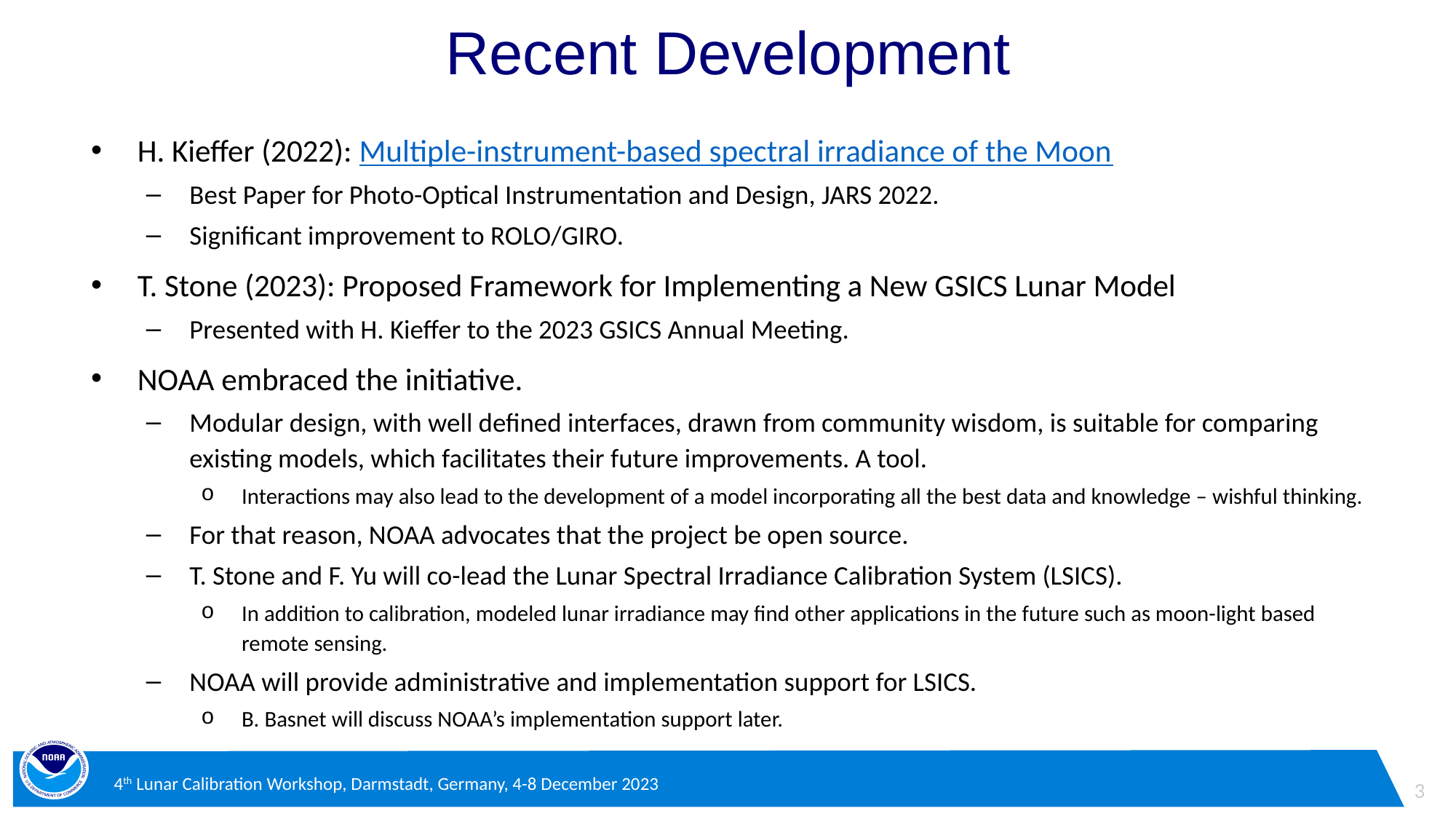

# Recent Development
H. Kieffer (2022): Multiple-instrument-based spectral irradiance of the Moon
Best Paper for Photo-Optical Instrumentation and Design, JARS 2022.
Significant improvement to ROLO/GIRO.
T. Stone (2023): Proposed Framework for Implementing a New GSICS Lunar Model
Presented with H. Kieffer to the 2023 GSICS Annual Meeting.
NOAA embraced the initiative.
Modular design, with well defined interfaces, drawn from community wisdom, is suitable for comparing existing models, which facilitates their future improvements. A tool.
Interactions may also lead to the development of a model incorporating all the best data and knowledge – wishful thinking.
For that reason, NOAA advocates that the project be open source.
T. Stone and F. Yu will co-lead the Lunar Spectral Irradiance Calibration System (LSICS).
In addition to calibration, modeled lunar irradiance may find other applications in the future such as moon-light based remote sensing.
NOAA will provide administrative and implementation support for LSICS.
B. Basnet will discuss NOAA’s implementation support later.